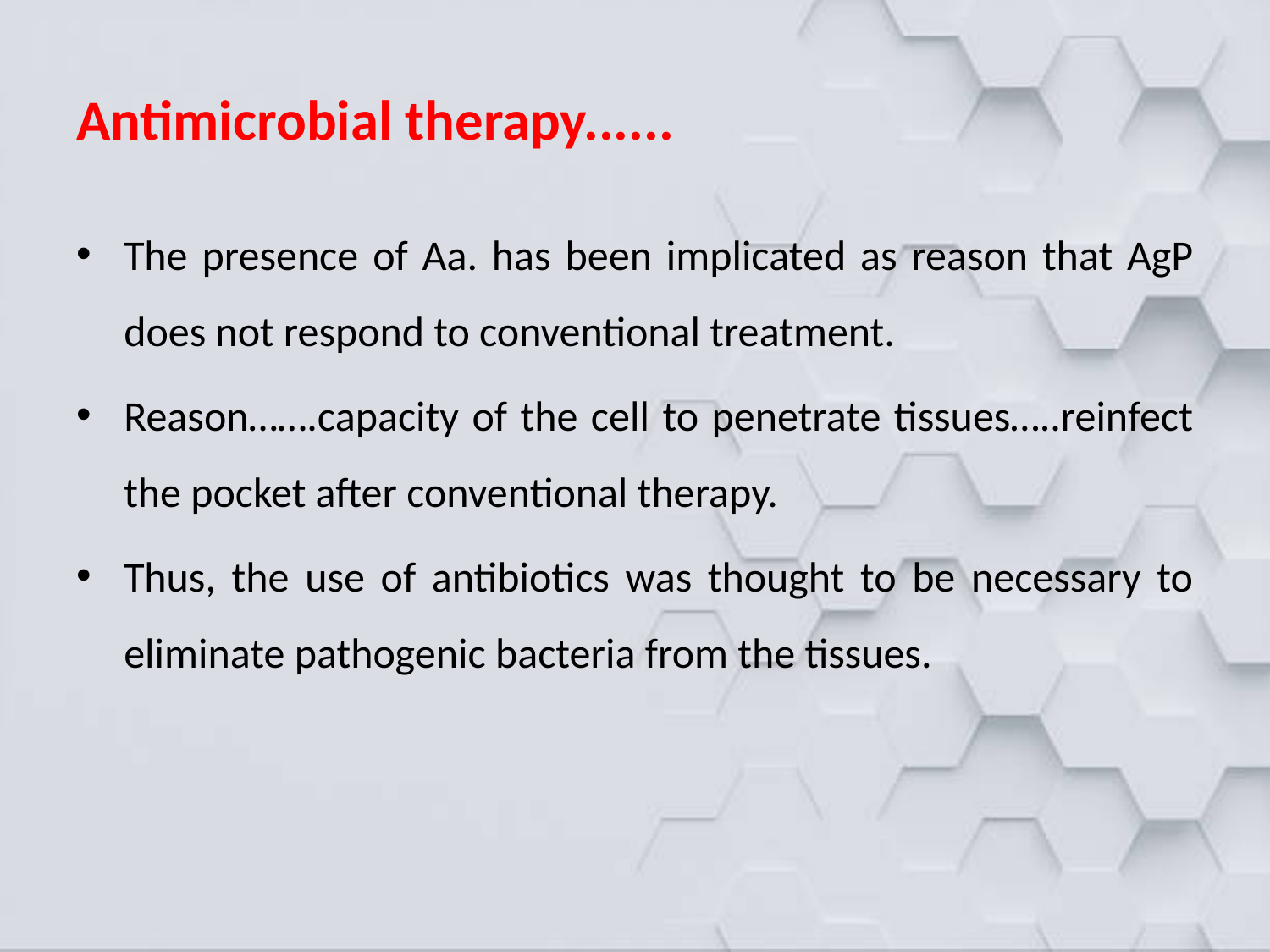

# Antimicrobial therapy......
The presence of Aa. has been implicated as reason that AgP does not respond to conventional treatment.
Reason…….capacity of the cell to penetrate tissues…..reinfect the pocket after conventional therapy.
Thus, the use of antibiotics was thought to be necessary to eliminate pathogenic bacteria from the tissues.